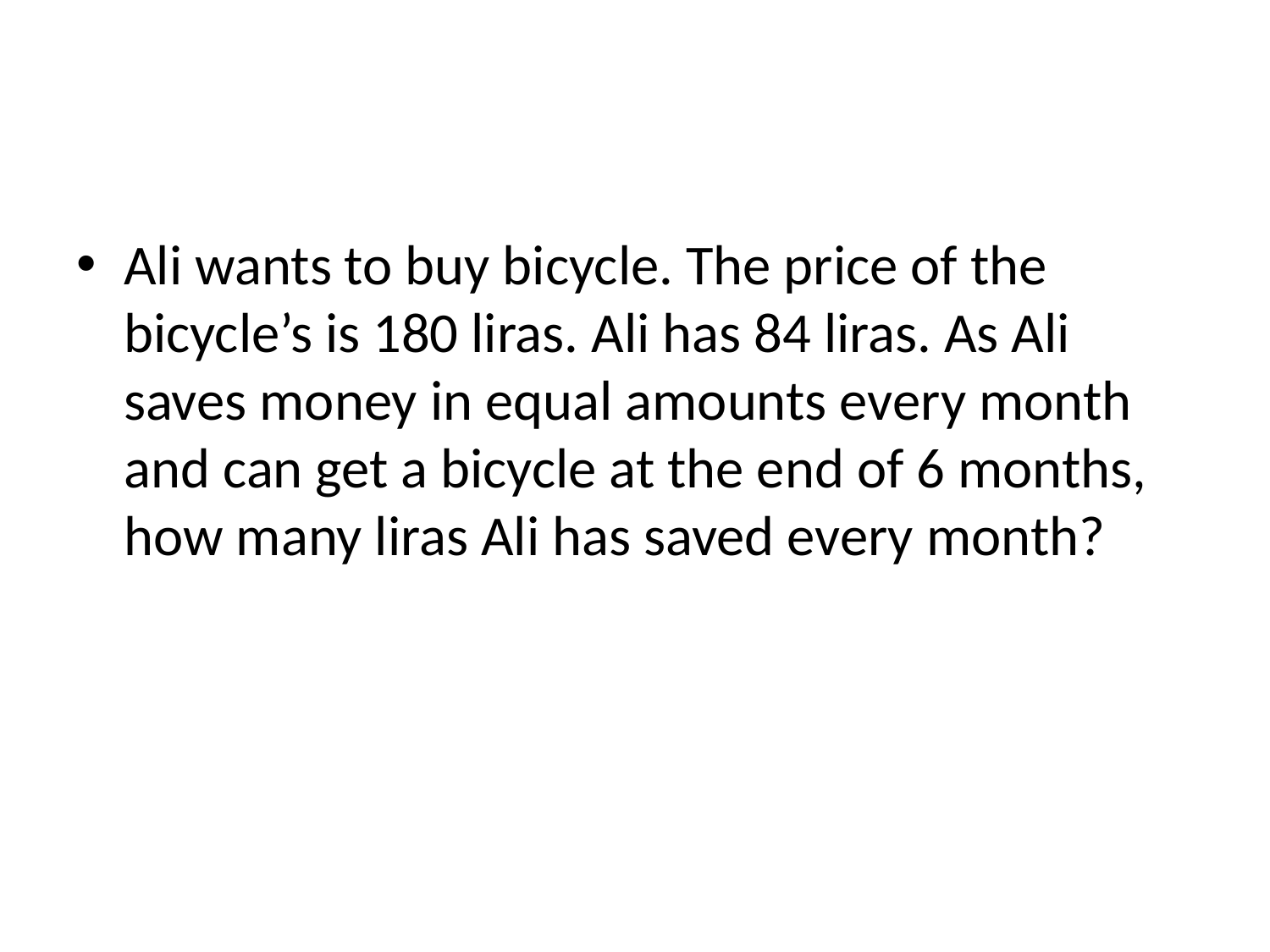

#
Ali wants to buy bicycle. The price of the bicycle’s is 180 liras. Ali has 84 liras. As Ali saves money in equal amounts every month and can get a bicycle at the end of 6 months, how many liras Ali has saved every month?